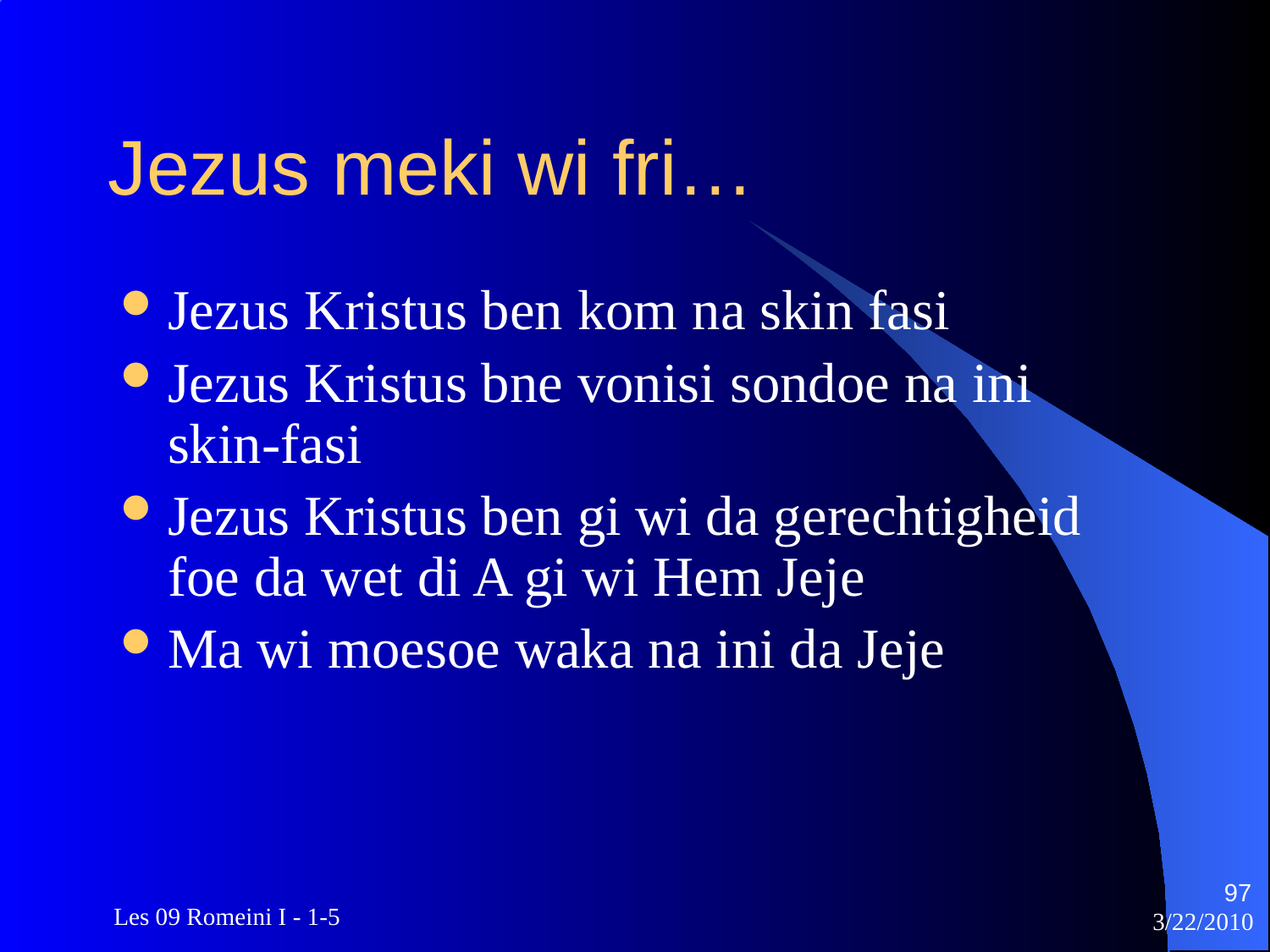

# Jezus meki wi fri…
Jezus Kristus ben kom na skin fasi
Jezus Kristus bne vonisi sondoe na ini skin-fasi
Jezus Kristus ben gi wi da gerechtigheid foe da wet di A gi wi Hem Jeje
Ma wi moesoe waka na ini da Jeje
97
 Les 09 Romeini I - 1-5
3/22/2010